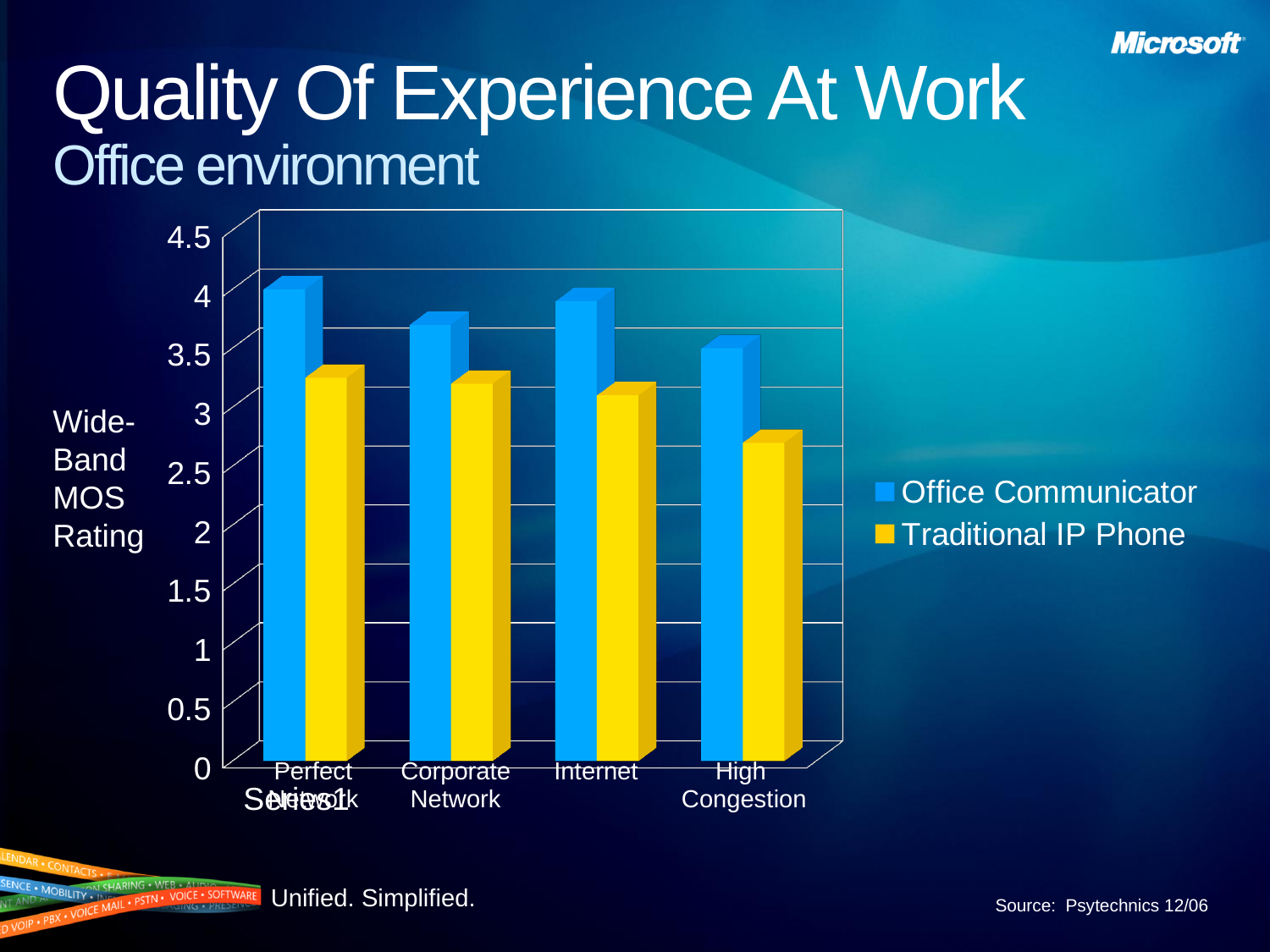

# Quality Of Experience At Work Office environment

[unsupported chart]

Wide-
Band
MOS
Rating
| Perfect Network | Corporate Network | Internet | High Congestion |
| --- | --- | --- | --- |
Source:  Psytechnics 12/06